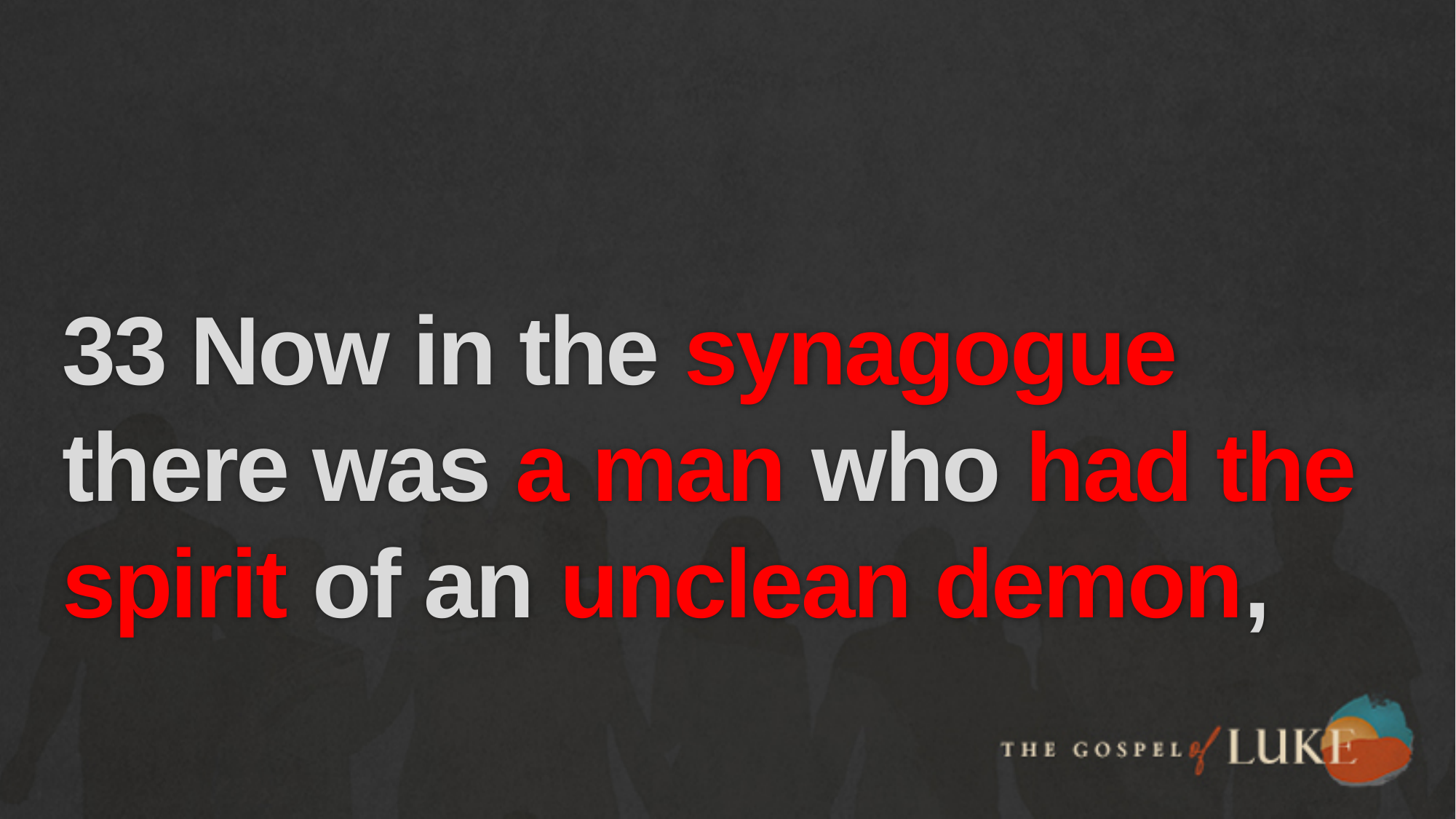

# 33 Now in the synagogue there was a man who had the spirit of an unclean demon,